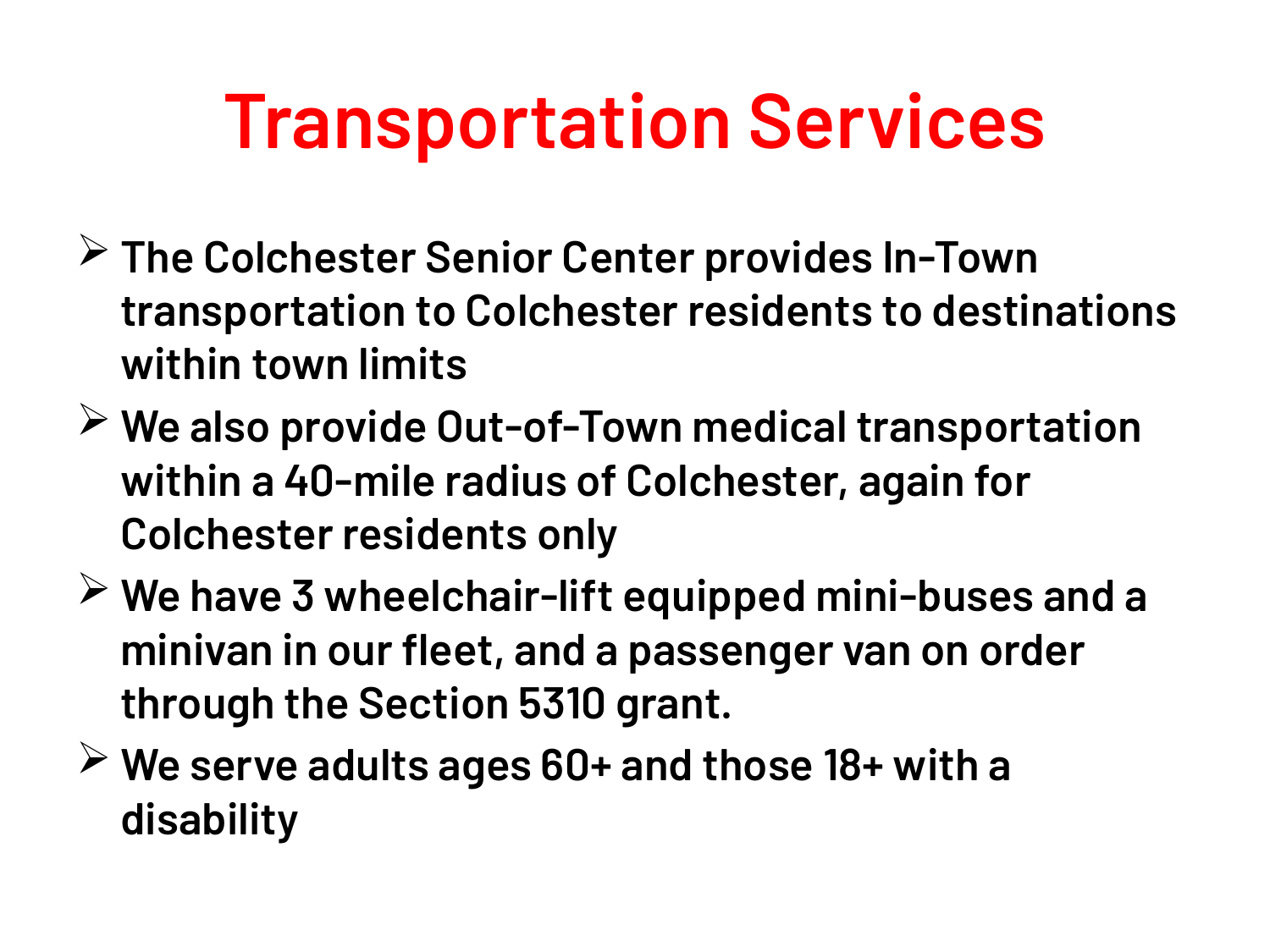

# Transportation Services
The Colchester Senior Center provides In-Town transportation to Colchester residents to destinations within town limits
We also provide Out-of-Town medical transportation within a 40-mile radius of Colchester, again for Colchester residents only
We have 3 wheelchair-lift equipped mini-buses and a minivan in our fleet, and a passenger van on order through the Section 5310 grant.
We serve adults ages 60+ and those 18+ with a disability